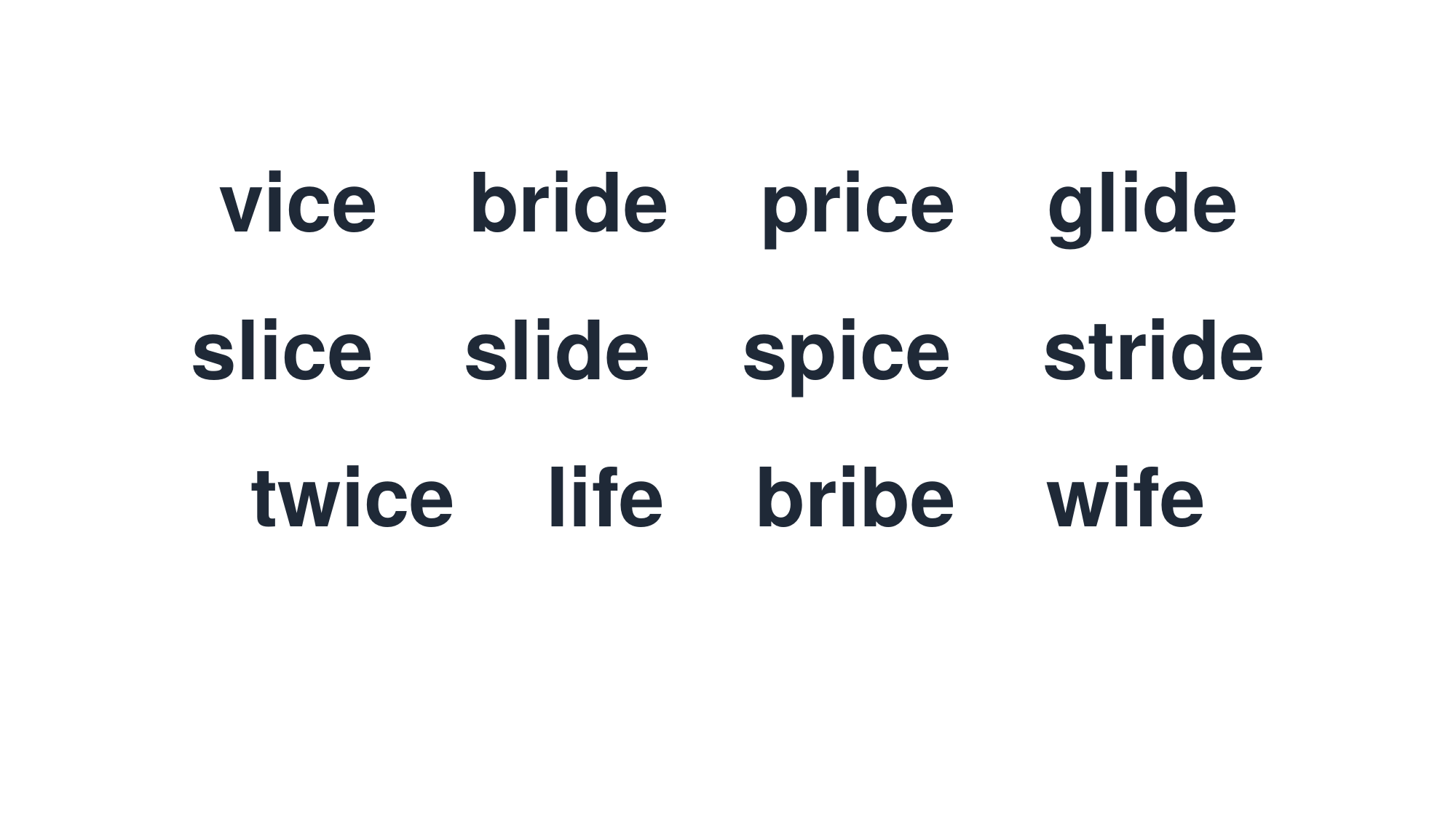

vice    bride    price    glide
slice    slide    spice    stride
twice    life    bribe    wife